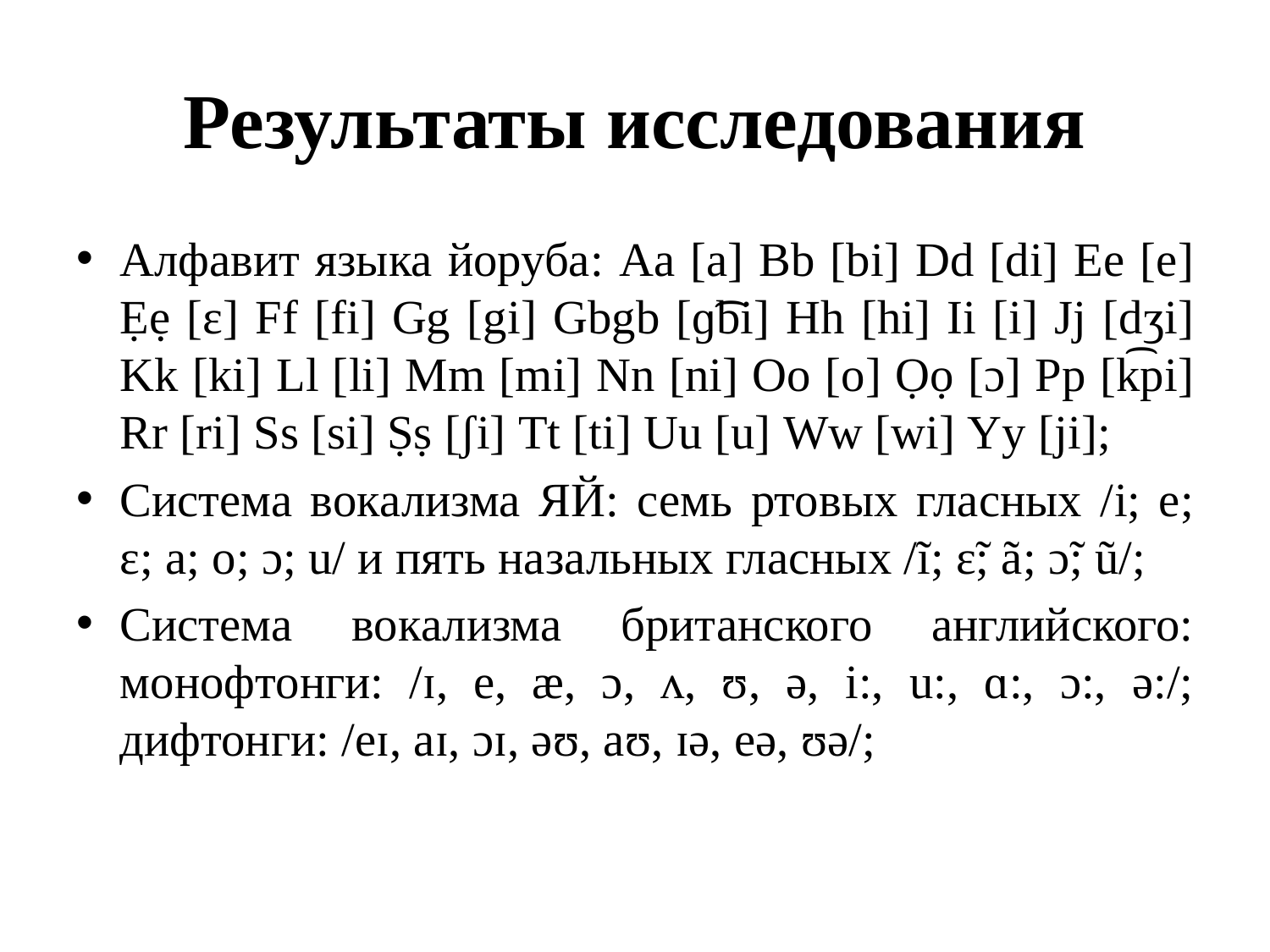

# Результаты исследования
Алфавит языка йоруба: Aa [a] Bb [bi] Dd [di] Ee [e] Ẹẹ [ɛ] Ff [fi] Gg [gi] Gbgb [ɡ͡bi] Hh [hi] Ii [i] Jj [dӡi] Kk [ki] Ll [li] Mm [mi] Nn [ni] Oo [o] Ọọ [ɔ] Pp [k͡pi] Rr [ri] Ss [si] Ṣṣ [ʃi] Tt [ti] Uu [u] Ww [wi] Yy [ji];
Система вокализма ЯЙ: семь ртовых гласных /i; e; ɛ; a; o; ɔ; u/ и пять назальных гласных /ĩ; ɛ̃; ã; ɔ̃; ũ/;
Система вокализма британского английского: монофтонги: /ɪ, e, æ, ɔ, ʌ, ʊ, ə, i:, u:, ɑ:, ɔ:, ə:/; дифтонги: /eɪ, aɪ, ɔɪ, əʊ, aʊ, ɪə, eə, ʊə/;